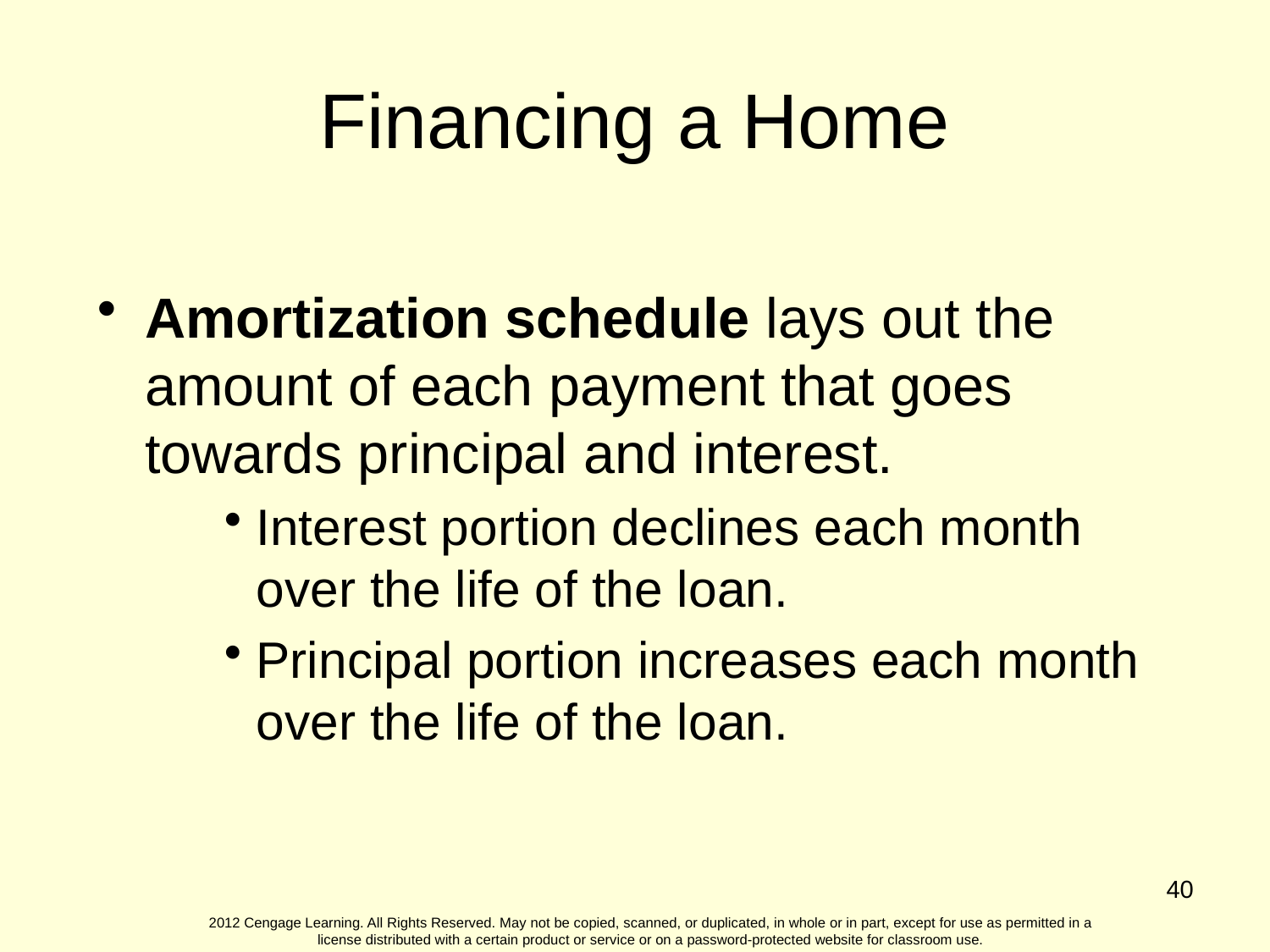

Financing a Home
Amortization schedule lays out the amount of each payment that goes towards principal and interest.
Interest portion declines each month over the life of the loan.
Principal portion increases each month over the life of the loan.
40
2012 Cengage Learning. All Rights Reserved. May not be copied, scanned, or duplicated, in whole or in part, except for use as permitted in a license distributed with a certain product or service or on a password-protected website for classroom use.